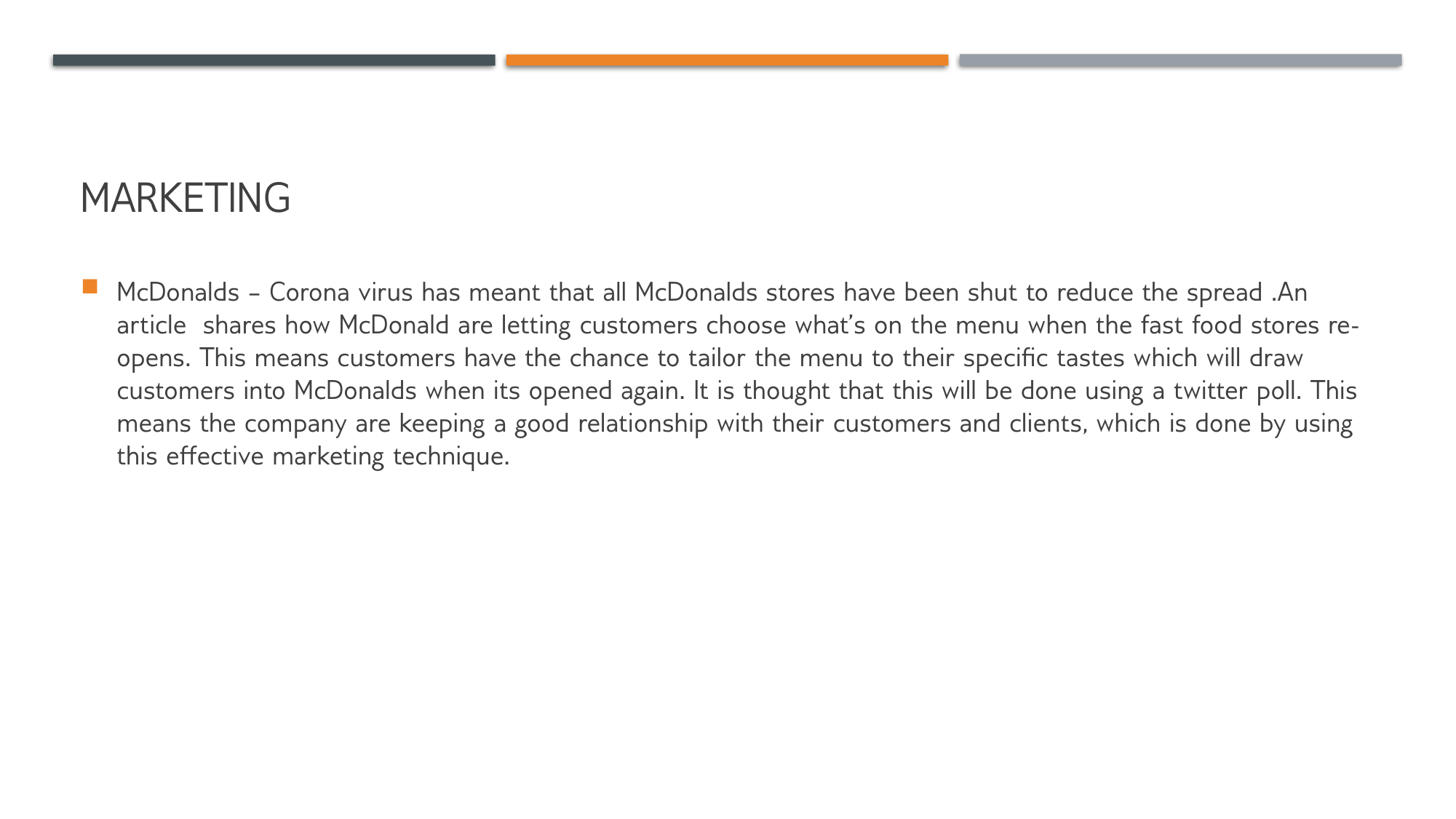

# Marketing
McDonalds – Corona virus has meant that all McDonalds stores have been shut to reduce the spread .An article  shares how McDonald are letting customers choose what’s on the menu when the fast food stores re-opens. This means customers have the chance to tailor the menu to their specific tastes which will draw customers into McDonalds when its opened again. It is thought that this will be done using a twitter poll. This means the company are keeping a good relationship with their customers and clients, which is done by using this effective marketing technique.